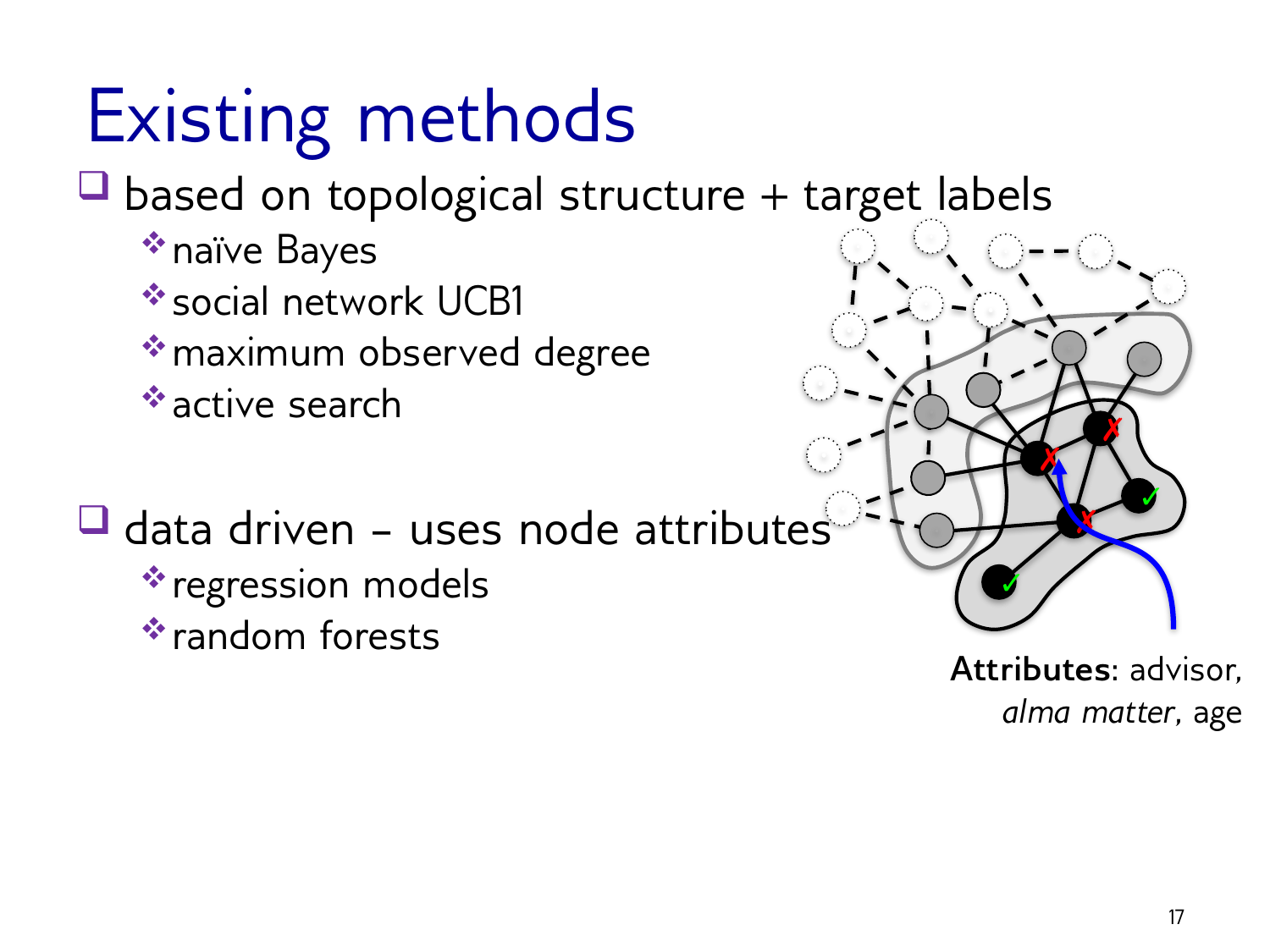

# Existing methods
based on topological structure + target labels
naïve Bayes
social network UCB1
maximum observed degree
active search

data driven – uses node attributes
regression models
random forests

✗

✗

✓

✗

✓
Attributes: advisor, alma matter, age
17